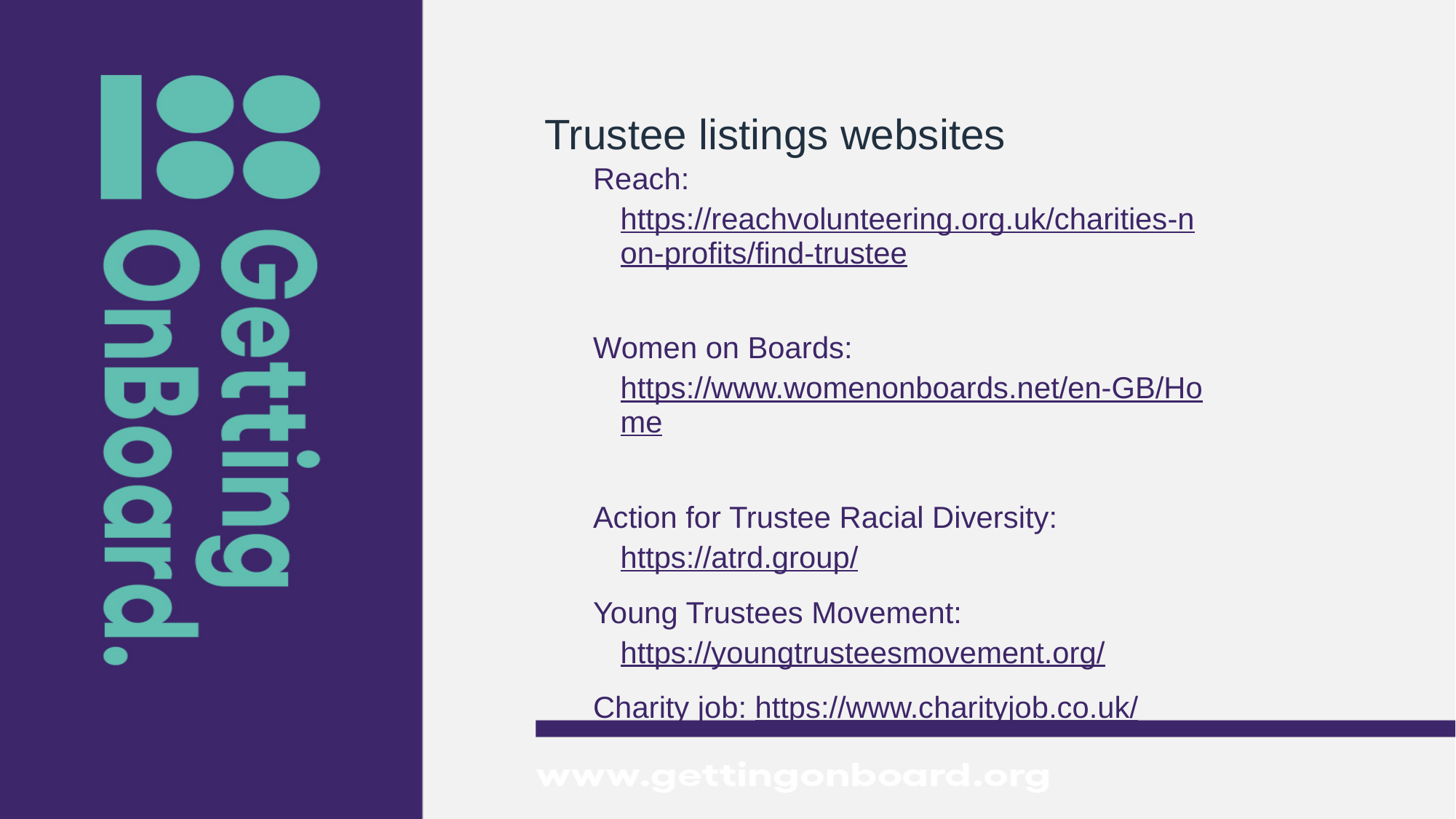

# Trustee listings websites
Reach: https://reachvolunteering.org.uk/charities-non-profits/find-trustee
Women on Boards: https://www.womenonboards.net/en-GB/Home
Action for Trustee Racial Diversity: https://atrd.group/
Young Trustees Movement: https://youngtrusteesmovement.org/
Charity job: https://www.charityjob.co.uk/